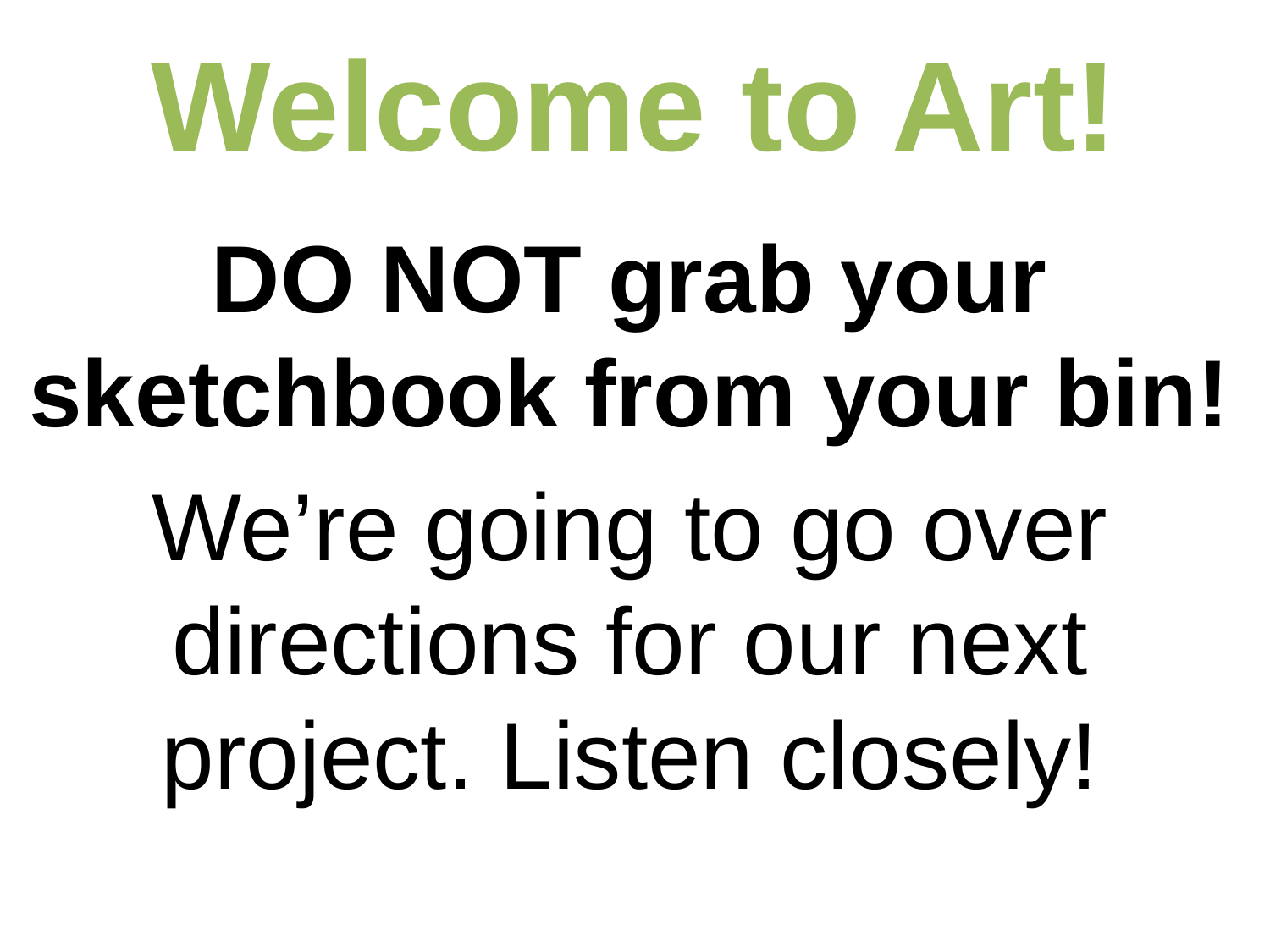

# Welcome to Art!
DO NOT grab your sketchbook from your bin!
We’re going to go over directions for our next project. Listen closely!